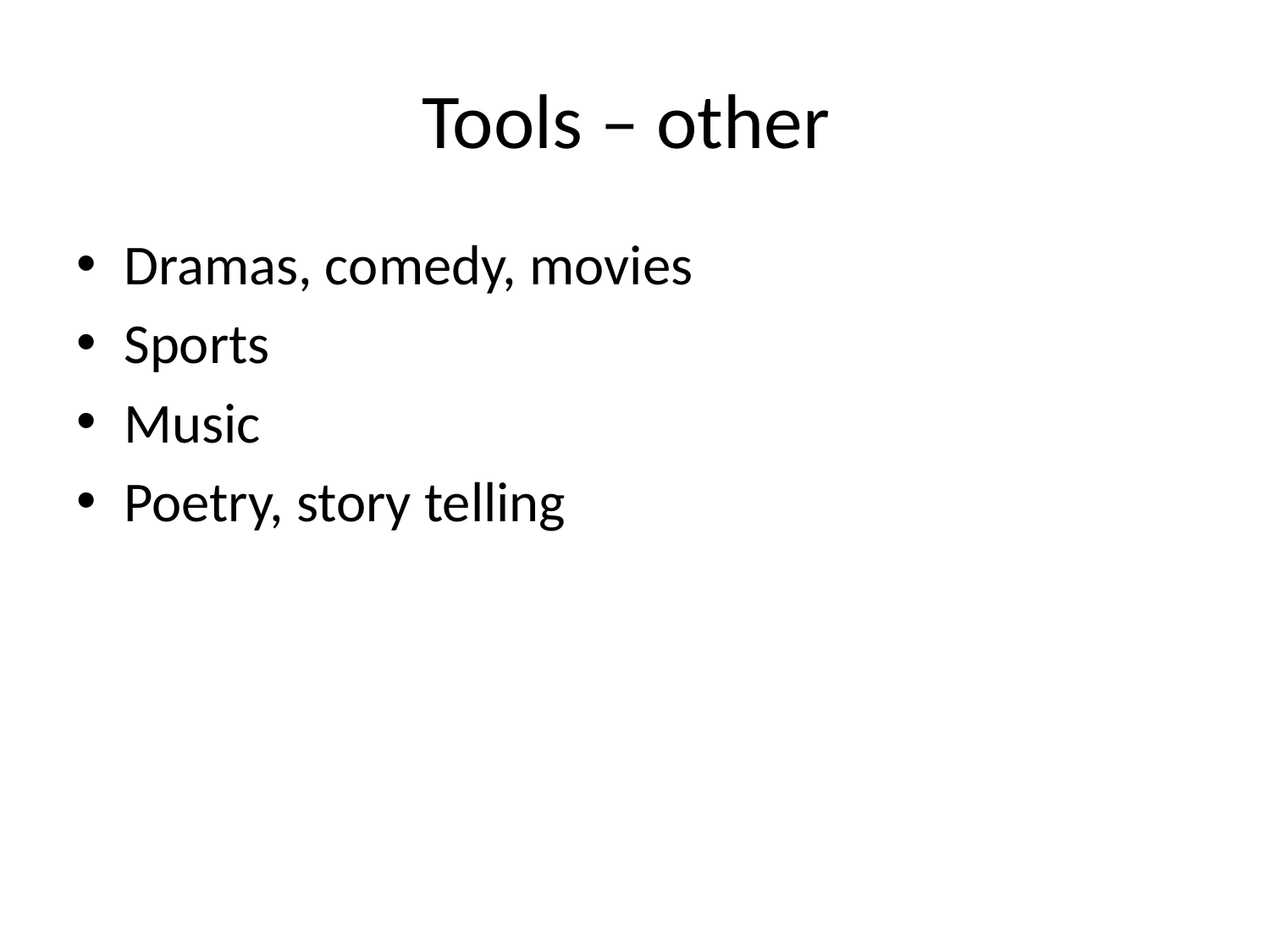

# Tools – other
Dramas, comedy, movies
Sports
Music
Poetry, story telling